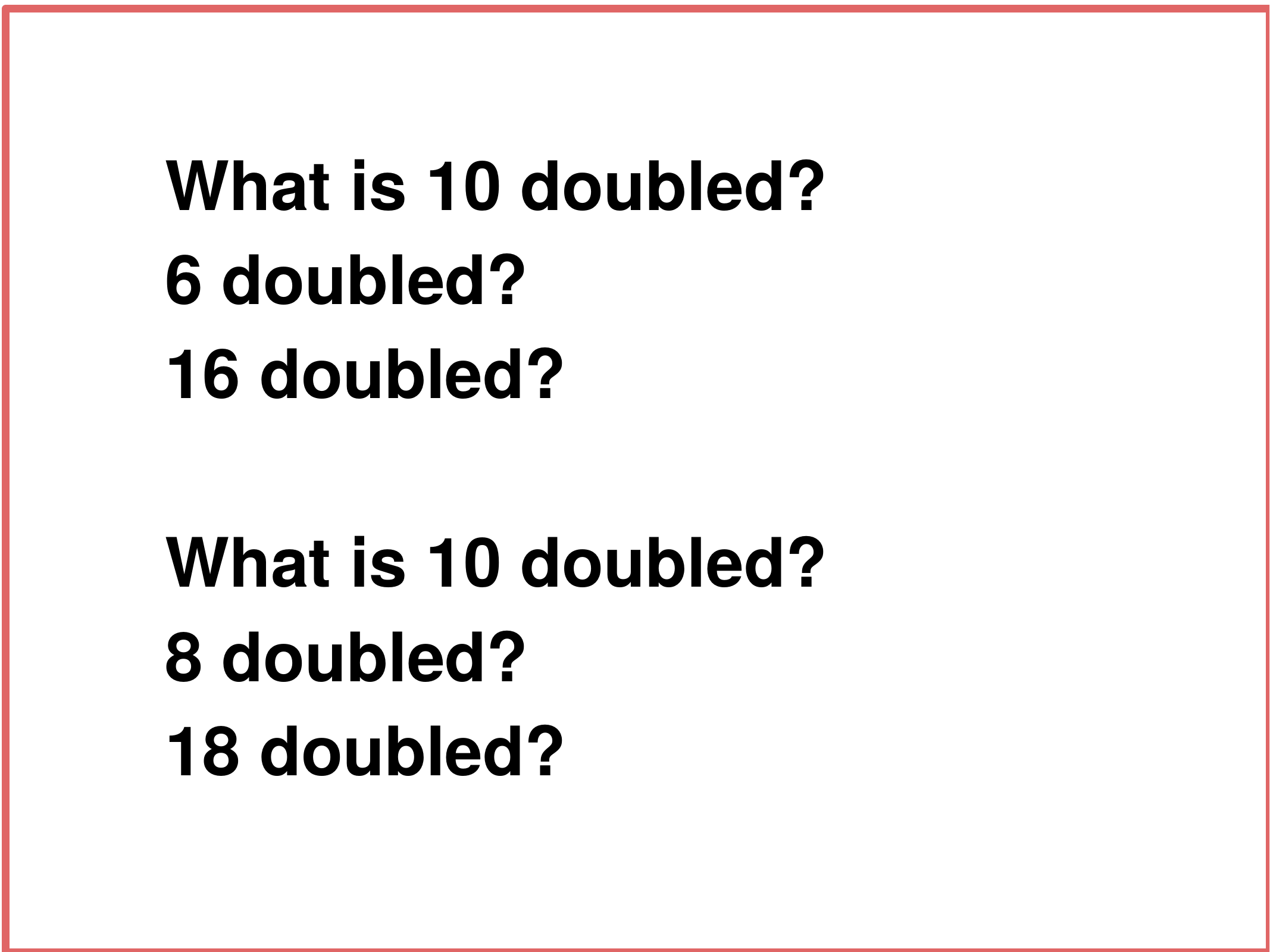

What is 10 doubled?
6 doubled?
16 doubled?

What is 10 doubled?
8 doubled?
18 doubled?